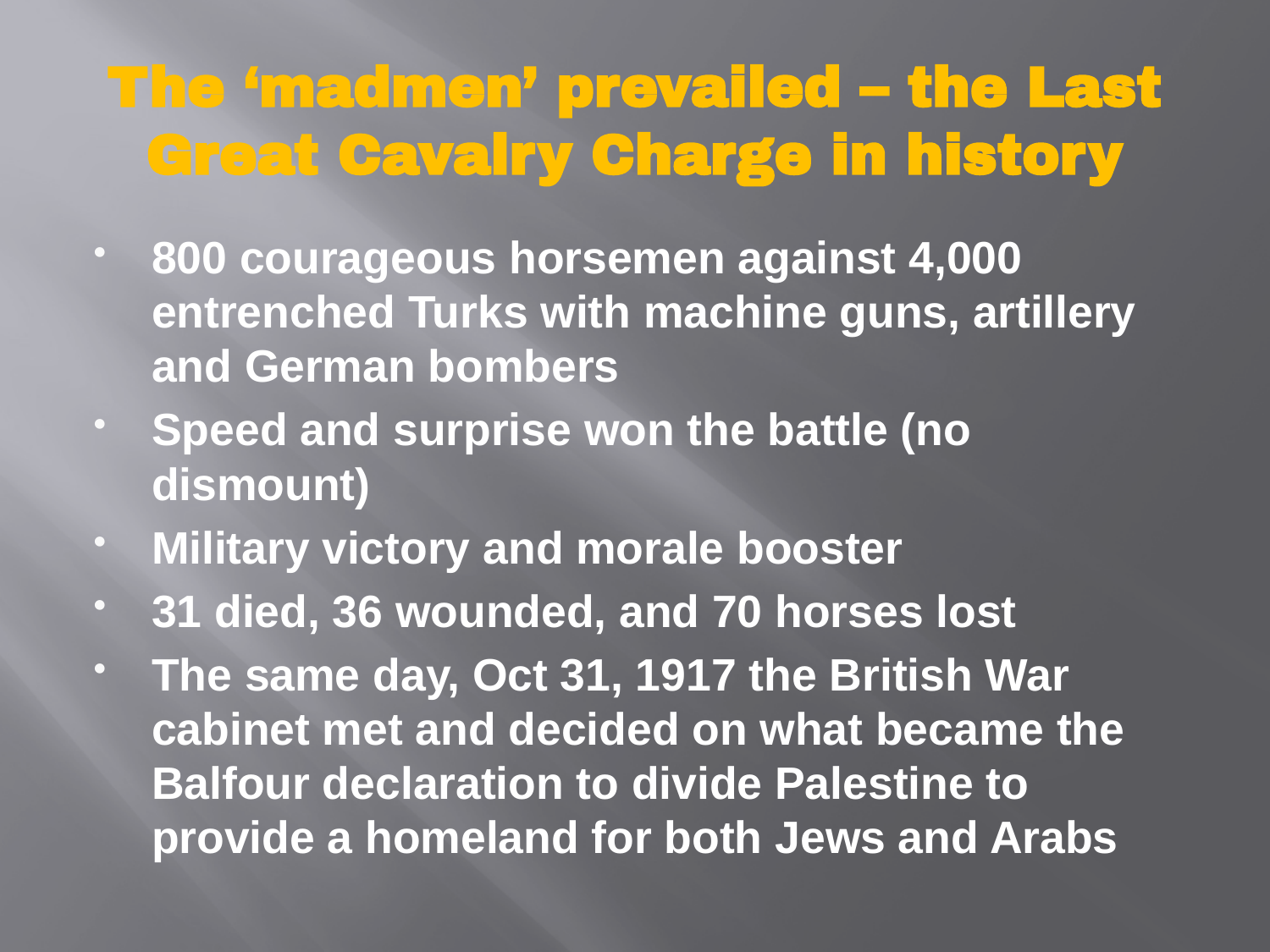

# The ‘madmen’ prevailed – the Last Great Cavalry Charge in history
800 courageous horsemen against 4,000 entrenched Turks with machine guns, artillery and German bombers
Speed and surprise won the battle (no dismount)
Military victory and morale booster
31 died, 36 wounded, and 70 horses lost
The same day, Oct 31, 1917 the British War cabinet met and decided on what became the Balfour declaration to divide Palestine to provide a homeland for both Jews and Arabs